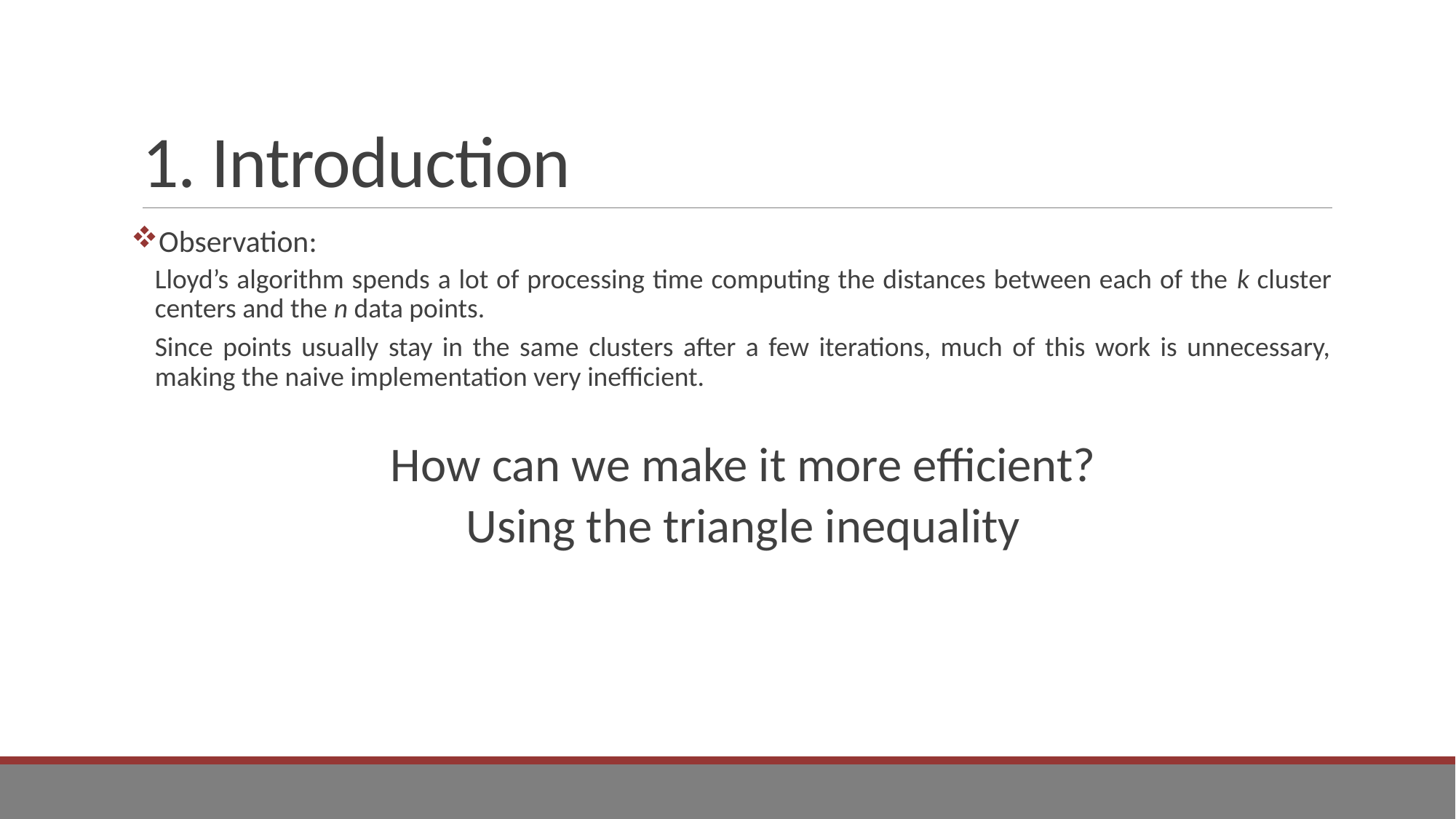

# 1. Introduction
Observation:
Lloyd’s algorithm spends a lot of processing time computing the distances between each of the k cluster centers and the n data points.
Since points usually stay in the same clusters after a few iterations, much of this work is unnecessary, making the naive implementation very inefficient.

 How can we make it more efficient?
Using the triangle inequality